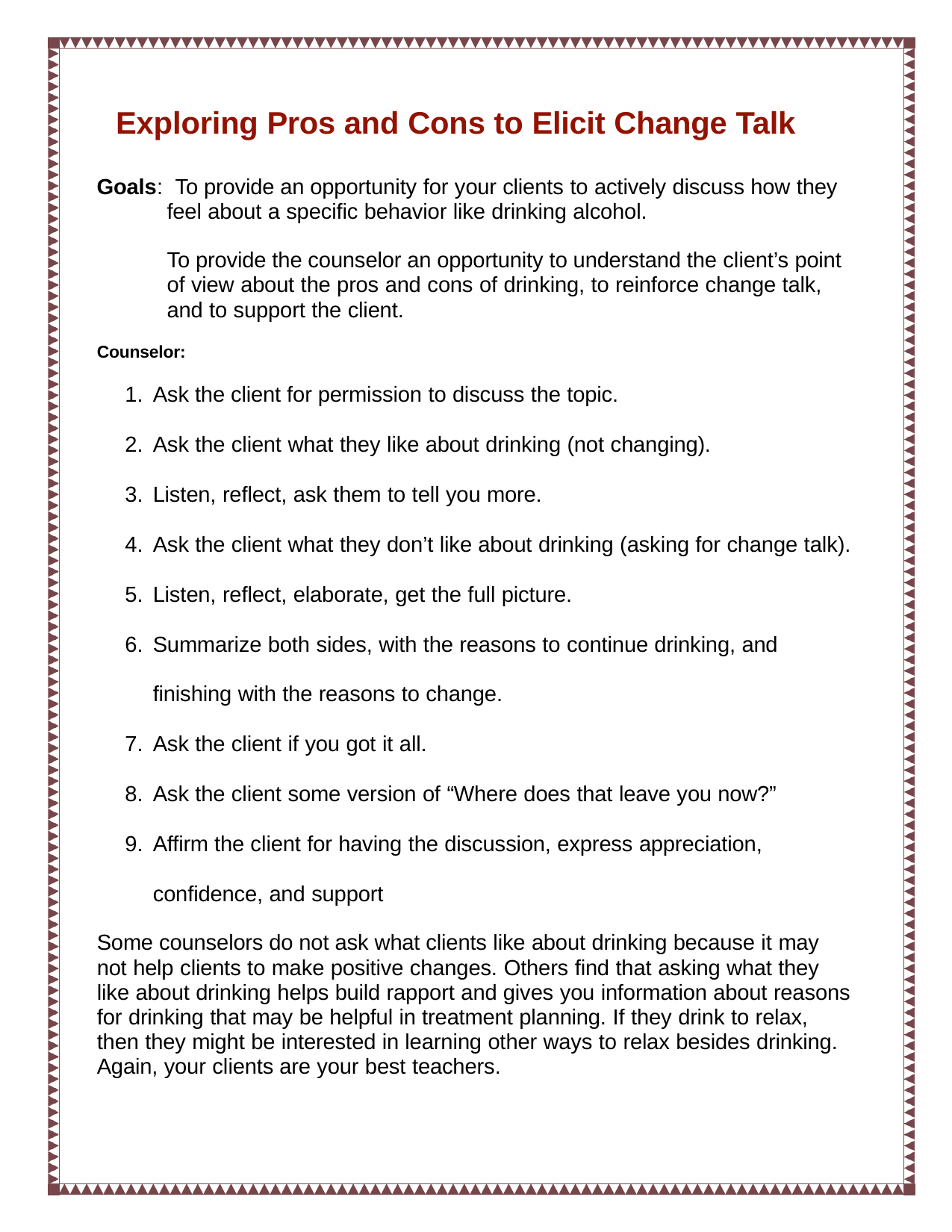

# Exploring Pros and Cons to Elicit Change Talk
Goals:  To provide an opportunity for your clients to actively discuss how they feel about a specific behavior like drinking alcohol.

To provide the counselor an opportunity to understand the client’s point of view about the pros and cons of drinking, to reinforce change talk, and to support the client.
Counselor:

Ask the client for permission to discuss the topic.

Ask the client what they like about drinking (not changing).

Listen, reflect, ask them to tell you more.

Ask the client what they don’t like about drinking (asking for change talk).

Listen, reflect, elaborate, get the full picture.
Summarize both sides, with the reasons to continue drinking, and finishing with the reasons to change.

Ask the client if you got it all.

Ask the client some version of “Where does that leave you now?”
Affirm the client for having the discussion, express appreciation, confidence, and support

Some counselors do not ask what clients like about drinking because it may  not help clients to make positive changes. Others find that asking what they  like about drinking helps build rapport and gives you information about reasons for drinking that may be helpful in treatment planning. If they drink to relax,  then they might be interested in learning other ways to relax besides drinking. Again, your clients are your best teachers.